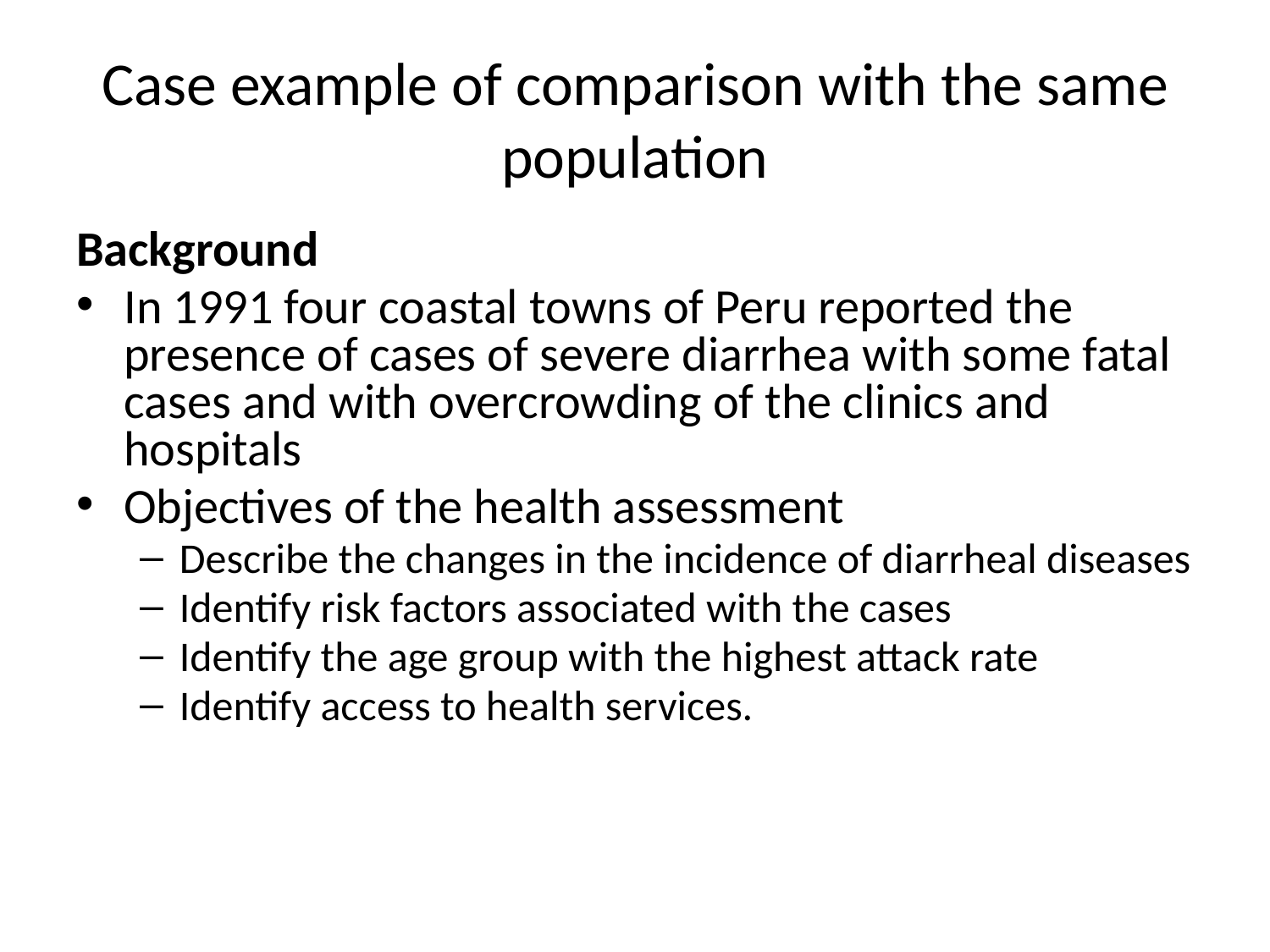

# Case example of comparison with the same population
Background
In 1991 four coastal towns of Peru reported the presence of cases of severe diarrhea with some fatal cases and with overcrowding of the clinics and hospitals
Objectives of the health assessment
Describe the changes in the incidence of diarrheal diseases
Identify risk factors associated with the cases
Identify the age group with the highest attack rate
Identify access to health services.